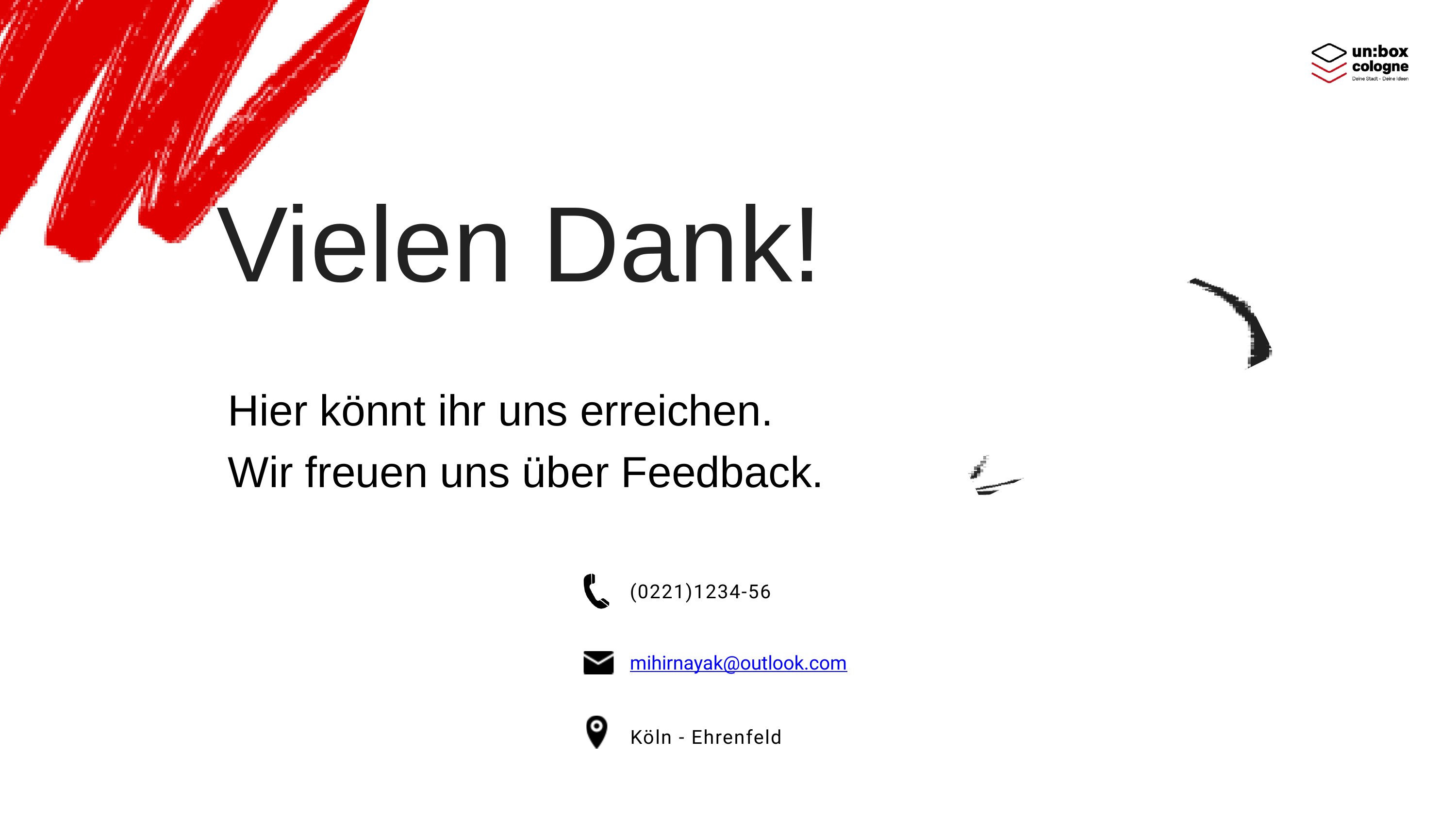

Vielen Dank!

Hier könnt ihr uns erreichen. Wir freuen uns über Feedback.

(0221)1234-56
mihirnayak@outlook.com

Köln - Ehrenfeld